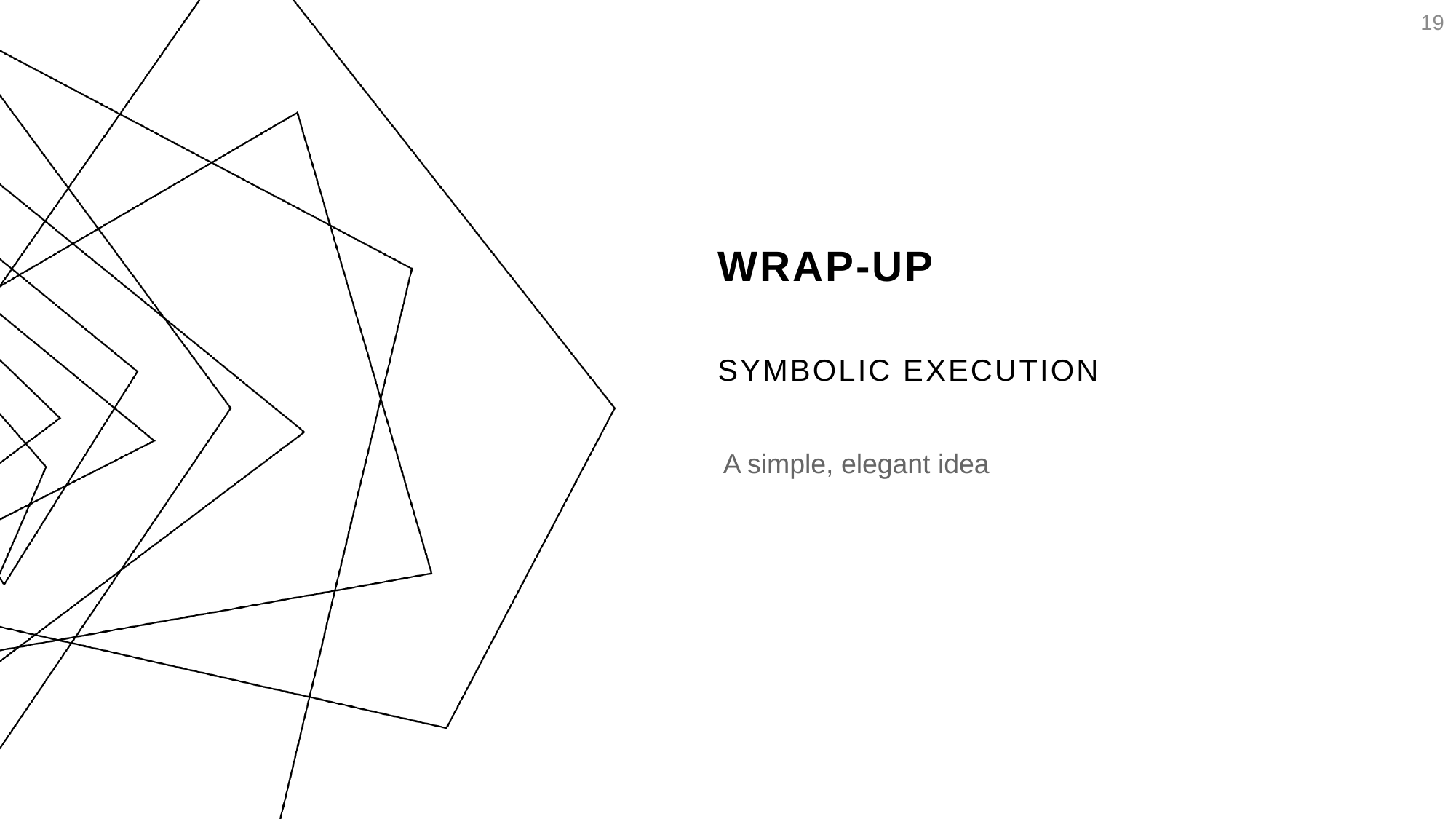

19
# Wrap-up
Symbolic execution
A simple, elegant idea